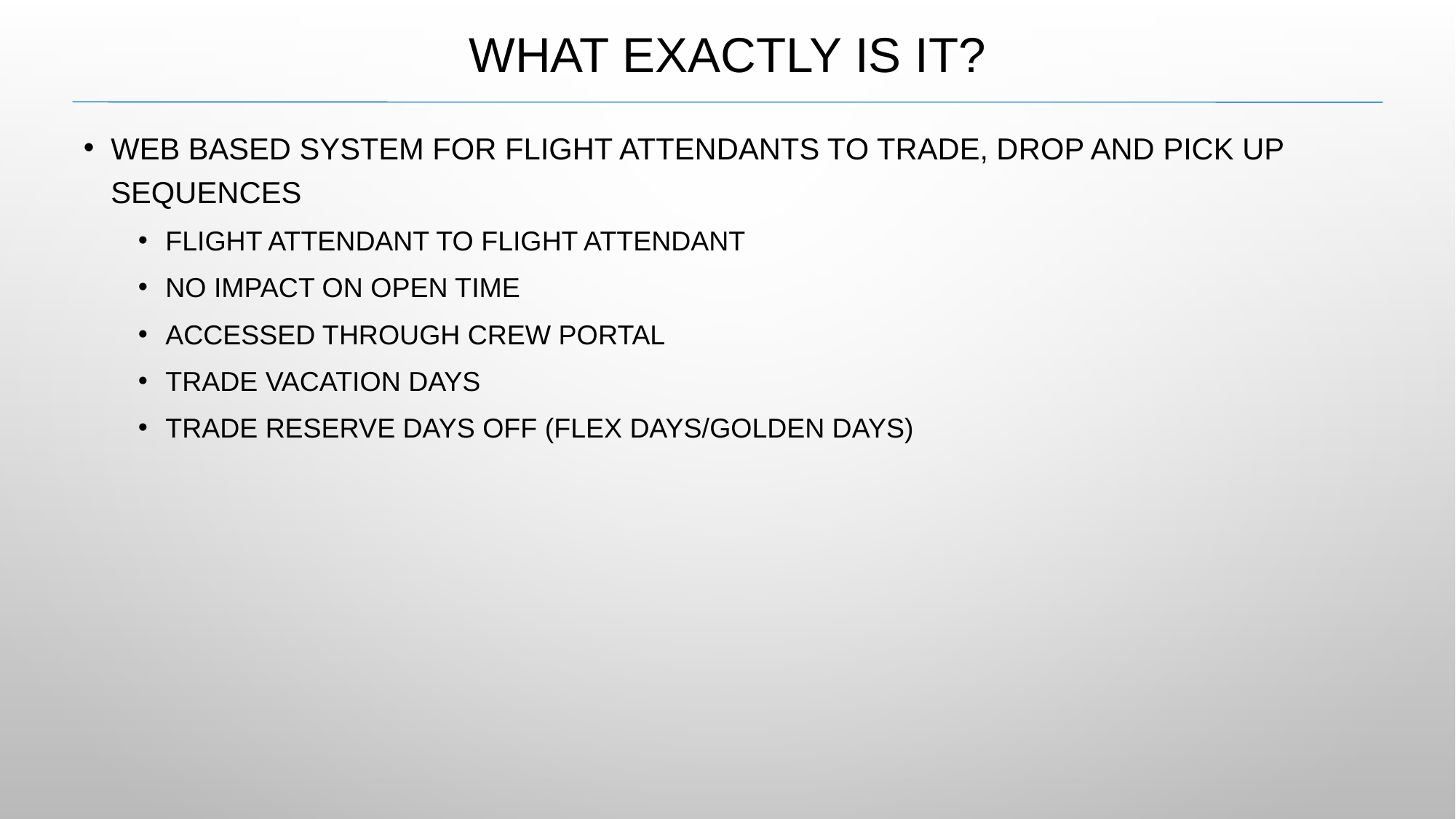

# What exactly is it?
Web based system for flight attendants to trade, drop and pick up sequences
Flight attendant to flight attendant
No impact on open time
Accessed through Crew Portal
Trade vacation days
Trade reserve days off (Flex days/Golden days)